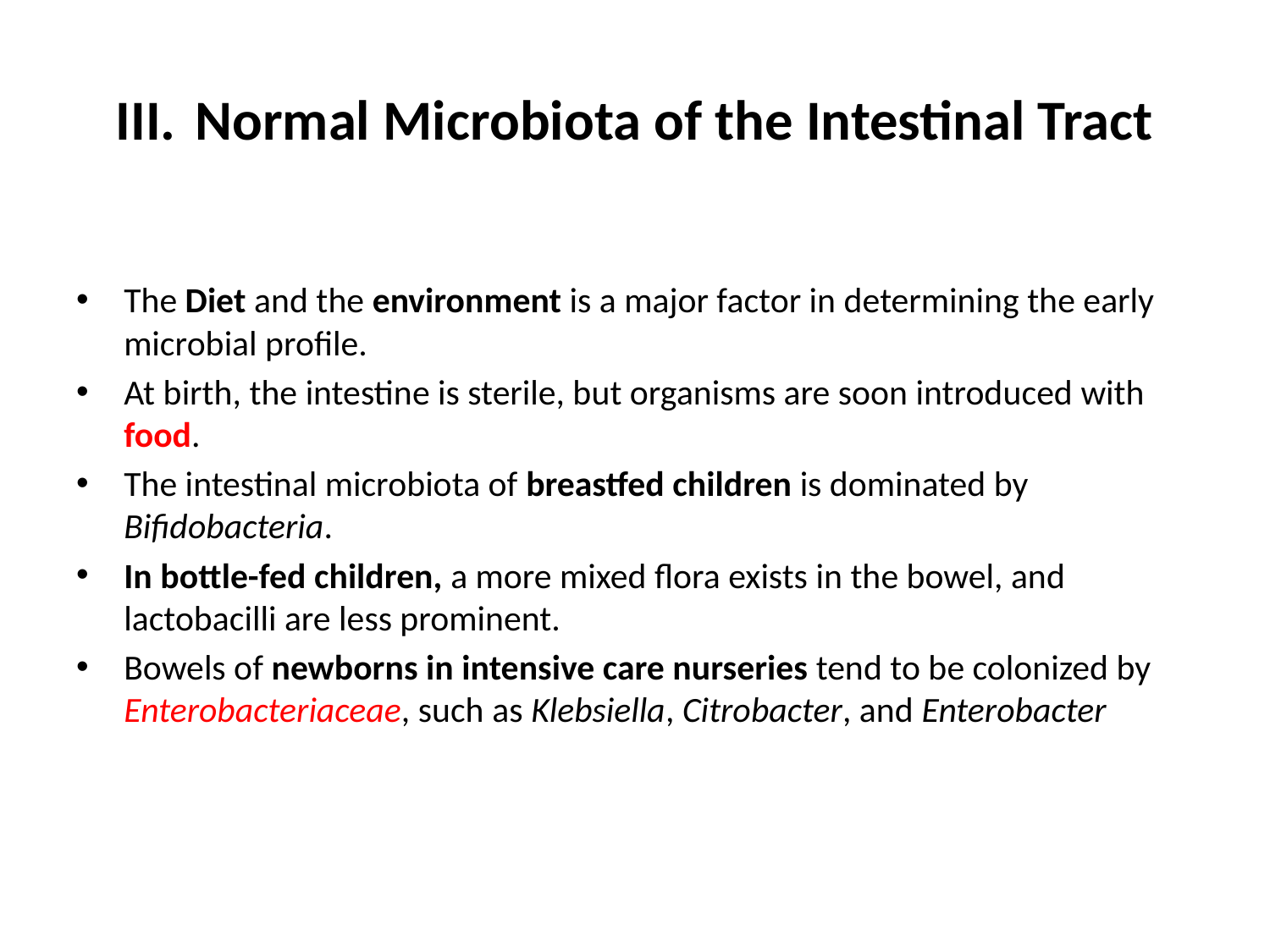

# Normal Microbiota of the Intestinal Tract

The Diet and the environment is a major factor in determining the early microbial profile.
At birth, the intestine is sterile, but organisms are soon introduced with food.
The intestinal microbiota of breastfed children is dominated by Bifidobacteria.
In bottle-fed children, a more mixed flora exists in the bowel, and lactobacilli are less prominent.
Bowels of newborns in intensive care nurseries tend to be colonized by Enterobacteriaceae, such as Klebsiella, Citrobacter, and Enterobacter